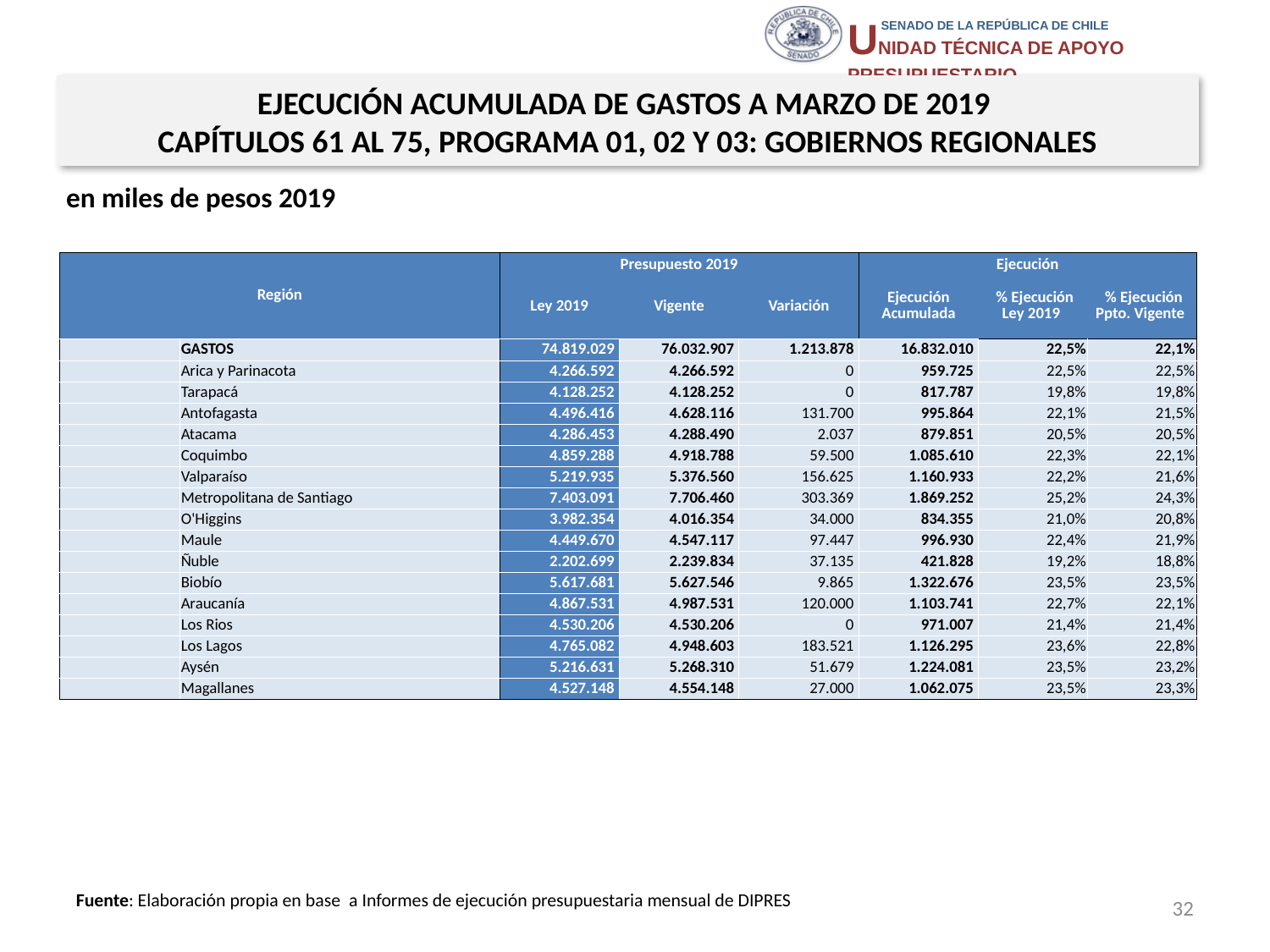

EJECUCIÓN ACUMULADA DE GASTOS A MARZO DE 2019
CAPÍTULOS 61 AL 75, PROGRAMA 01, 02 Y 03: GOBIERNOS REGIONALES
en miles de pesos 2019
| Región |  | Presupuesto 2019 |  |  | Ejecución |  |  |
| --- | --- | --- | --- | --- | --- | --- | --- |
|  |  | Ley 2019 | Vigente | Variación | Ejecución Acumulada | % Ejecución Ley 2019 | % Ejecución Ppto. Vigente |
|  | GASTOS | 74.819.029 | 76.032.907 | 1.213.878 | 16.832.010 | 22,5% | 22,1% |
|  | Arica y Parinacota | 4.266.592 | 4.266.592 | 0 | 959.725 | 22,5% | 22,5% |
|  | Tarapacá | 4.128.252 | 4.128.252 | 0 | 817.787 | 19,8% | 19,8% |
|  | Antofagasta | 4.496.416 | 4.628.116 | 131.700 | 995.864 | 22,1% | 21,5% |
|  | Atacama | 4.286.453 | 4.288.490 | 2.037 | 879.851 | 20,5% | 20,5% |
|  | Coquimbo | 4.859.288 | 4.918.788 | 59.500 | 1.085.610 | 22,3% | 22,1% |
|  | Valparaíso | 5.219.935 | 5.376.560 | 156.625 | 1.160.933 | 22,2% | 21,6% |
|  | Metropolitana de Santiago | 7.403.091 | 7.706.460 | 303.369 | 1.869.252 | 25,2% | 24,3% |
|  | O'Higgins | 3.982.354 | 4.016.354 | 34.000 | 834.355 | 21,0% | 20,8% |
|  | Maule | 4.449.670 | 4.547.117 | 97.447 | 996.930 | 22,4% | 21,9% |
|  | Ñuble | 2.202.699 | 2.239.834 | 37.135 | 421.828 | 19,2% | 18,8% |
|  | Biobío | 5.617.681 | 5.627.546 | 9.865 | 1.322.676 | 23,5% | 23,5% |
|  | Araucanía | 4.867.531 | 4.987.531 | 120.000 | 1.103.741 | 22,7% | 22,1% |
|  | Los Rios | 4.530.206 | 4.530.206 | 0 | 971.007 | 21,4% | 21,4% |
|  | Los Lagos | 4.765.082 | 4.948.603 | 183.521 | 1.126.295 | 23,6% | 22,8% |
|  | Aysén | 5.216.631 | 5.268.310 | 51.679 | 1.224.081 | 23,5% | 23,2% |
|  | Magallanes | 4.527.148 | 4.554.148 | 27.000 | 1.062.075 | 23,5% | 23,3% |
32